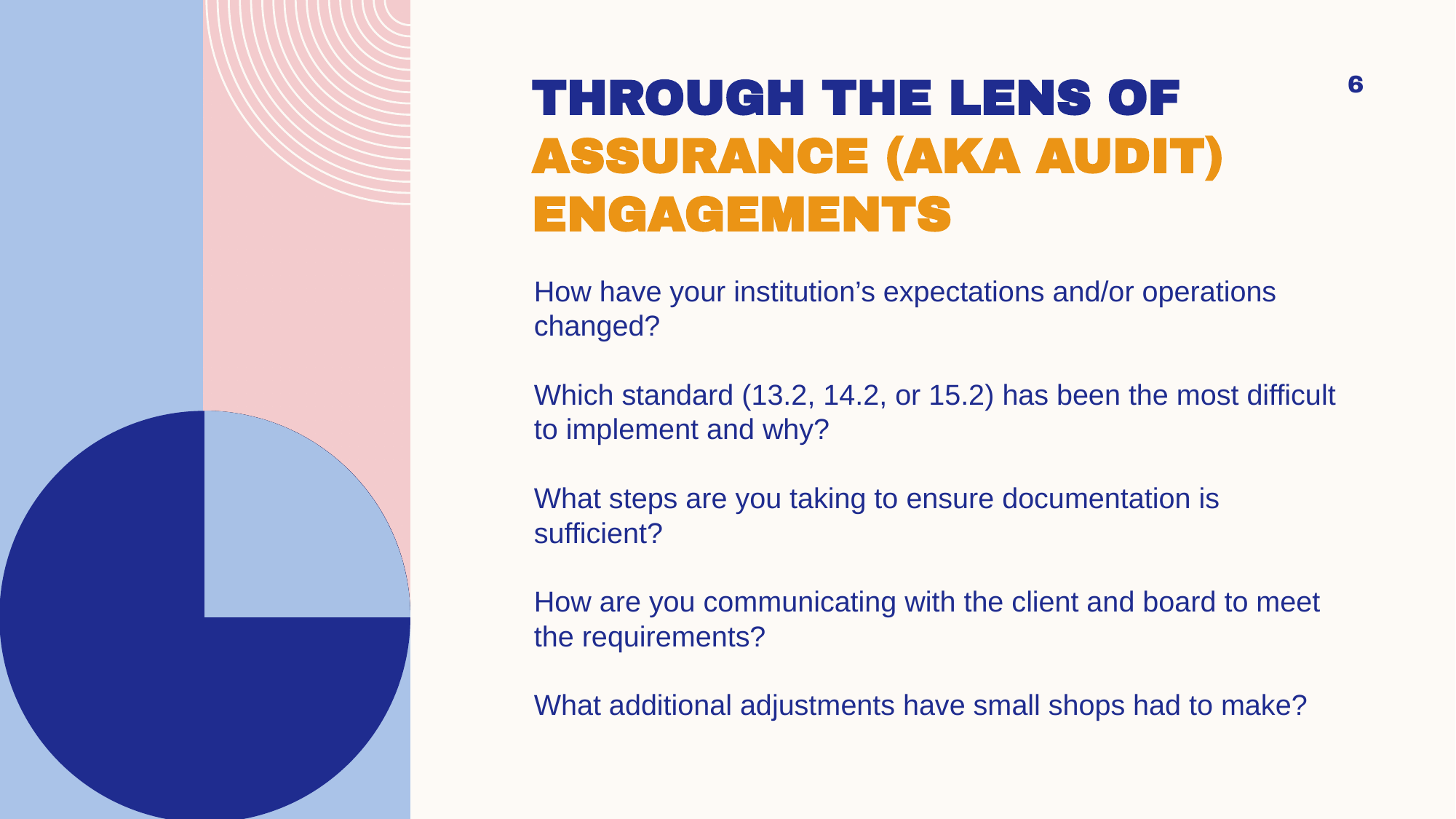

6
# THROUGH THE LENS OF ASSURANCE (AKA AUDIT) ENGAGEMENTS
How have your institution’s expectations and/or operations changed?

Which standard (13.2, 14.2, or 15.2) has been the most difficult to implement and why?

What steps are you taking to ensure documentation is sufficient?

How are you communicating with the client and board to meet the requirements?

What additional adjustments have small shops had to make?